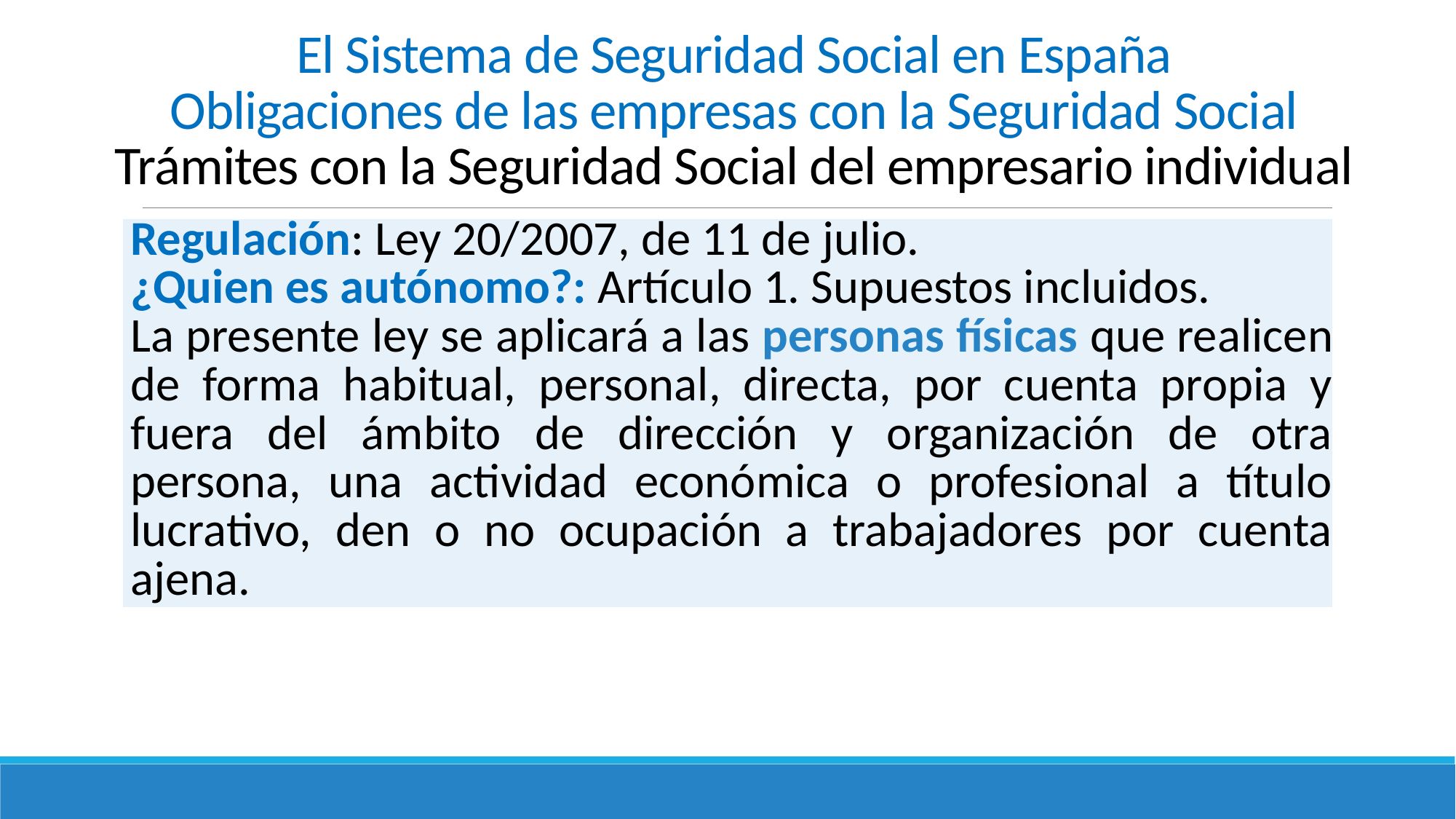

# El Sistema de Seguridad Social en España Obligaciones de las empresas con la Seguridad Social Trámites con la Seguridad Social del empresario individual
| Regulación: Ley 20/2007, de 11 de julio. ¿Quien es autónomo?: Artículo 1. Supuestos incluidos. La presente ley se aplicará a las personas físicas que realicen de forma habitual, personal, directa, por cuenta propia y fuera del ámbito de dirección y organización de otra persona, una actividad económica o profesional a título lucrativo, den o no ocupación a trabajadores por cuenta ajena. |
| --- |